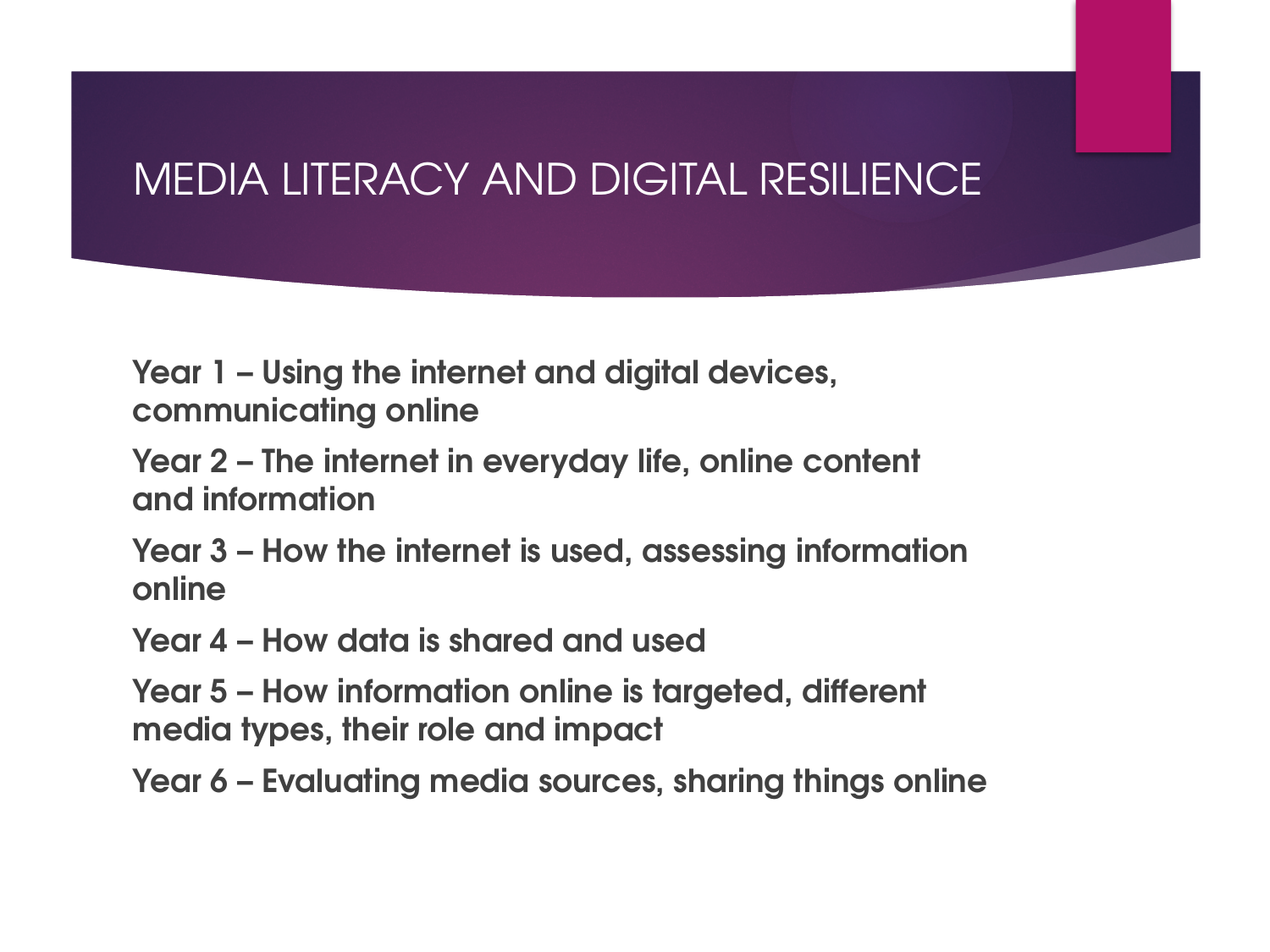

# MEDIA LITERACY AND DIGITAL RESILIENCE
Year 1 – Using the internet and digital devices, communicating online
Year 2 – The internet in everyday life, online content and information
Year 3 – How the internet is used, assessing information online
Year 4 – How data is shared and used
Year 5 – How information online is targeted, different media types, their role and impact
Year 6 – Evaluating media sources, sharing things online